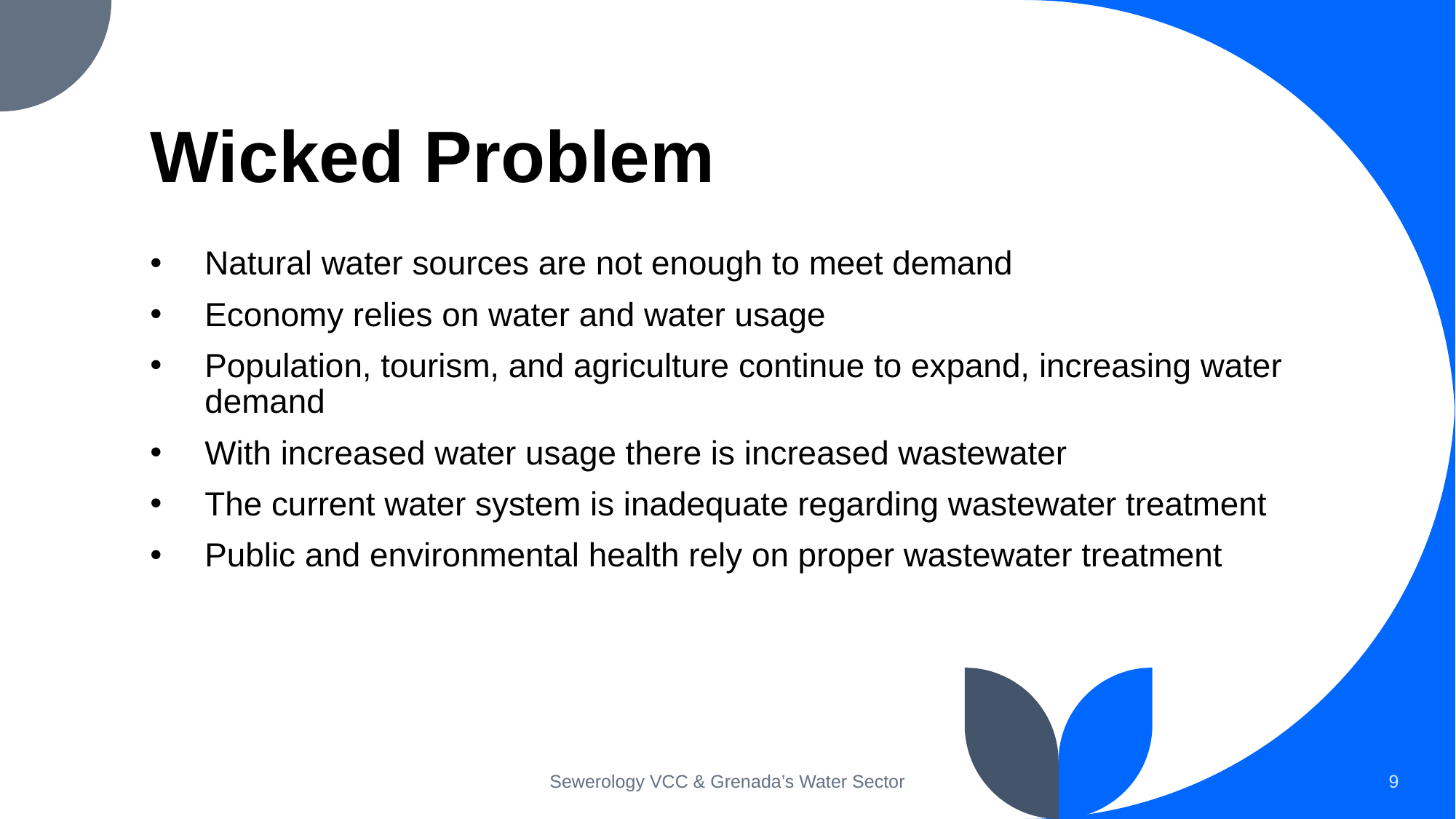

# Wicked Problem
Natural water sources are not enough to meet demand
Economy relies on water and water usage
Population, tourism, and agriculture continue to expand, increasing water demand
With increased water usage there is increased wastewater
The current water system is inadequate regarding wastewater treatment
Public and environmental health rely on proper wastewater treatment
Sewerology VCC & Grenada’s Water Sector
9